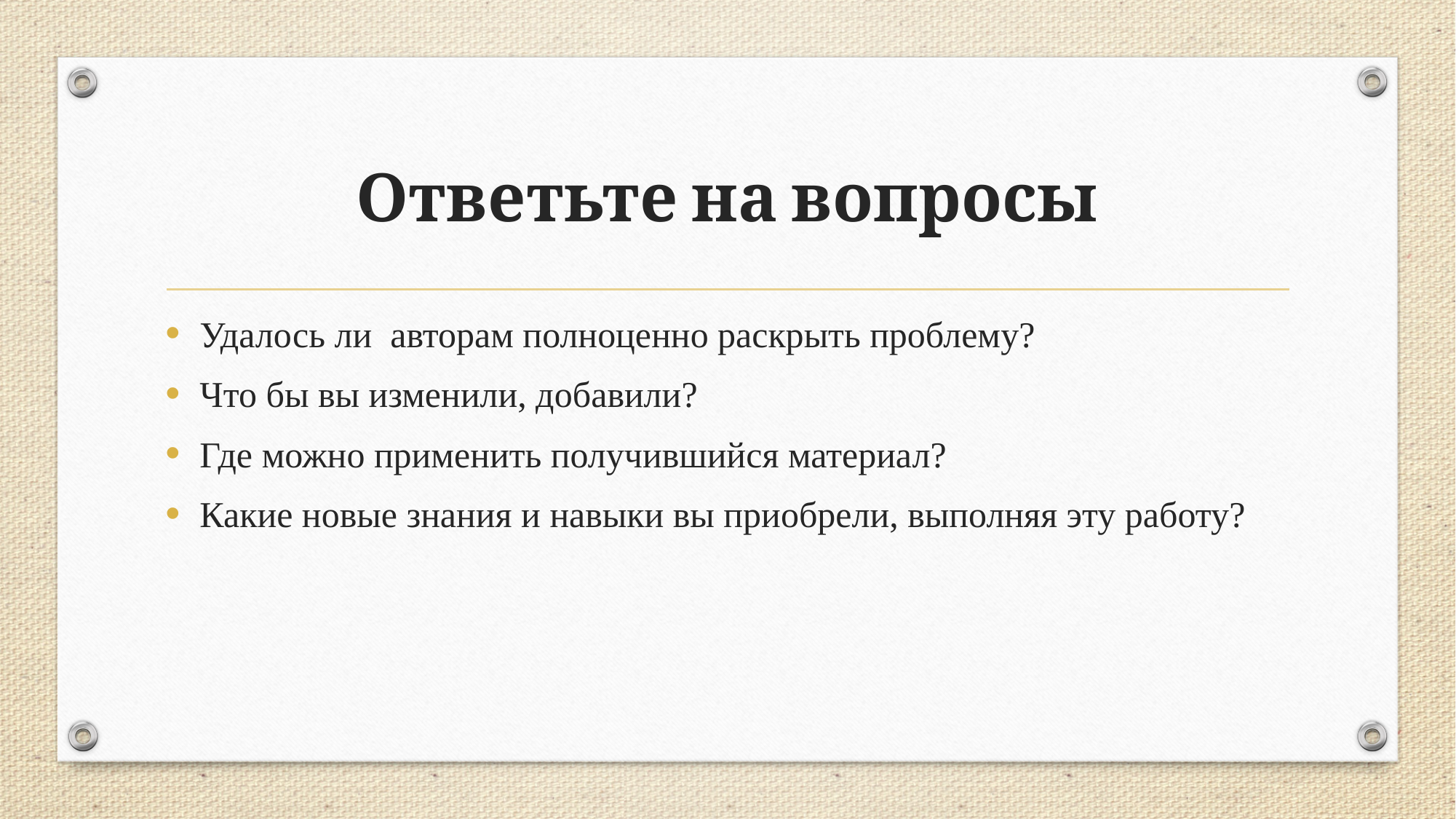

# Ответьте на вопросы
Удалось ли  авторам полноценно раскрыть проблему?
Что бы вы изменили, добавили?
Где можно применить получившийся материал?
Какие новые знания и навыки вы приобрели, выполняя эту работу?